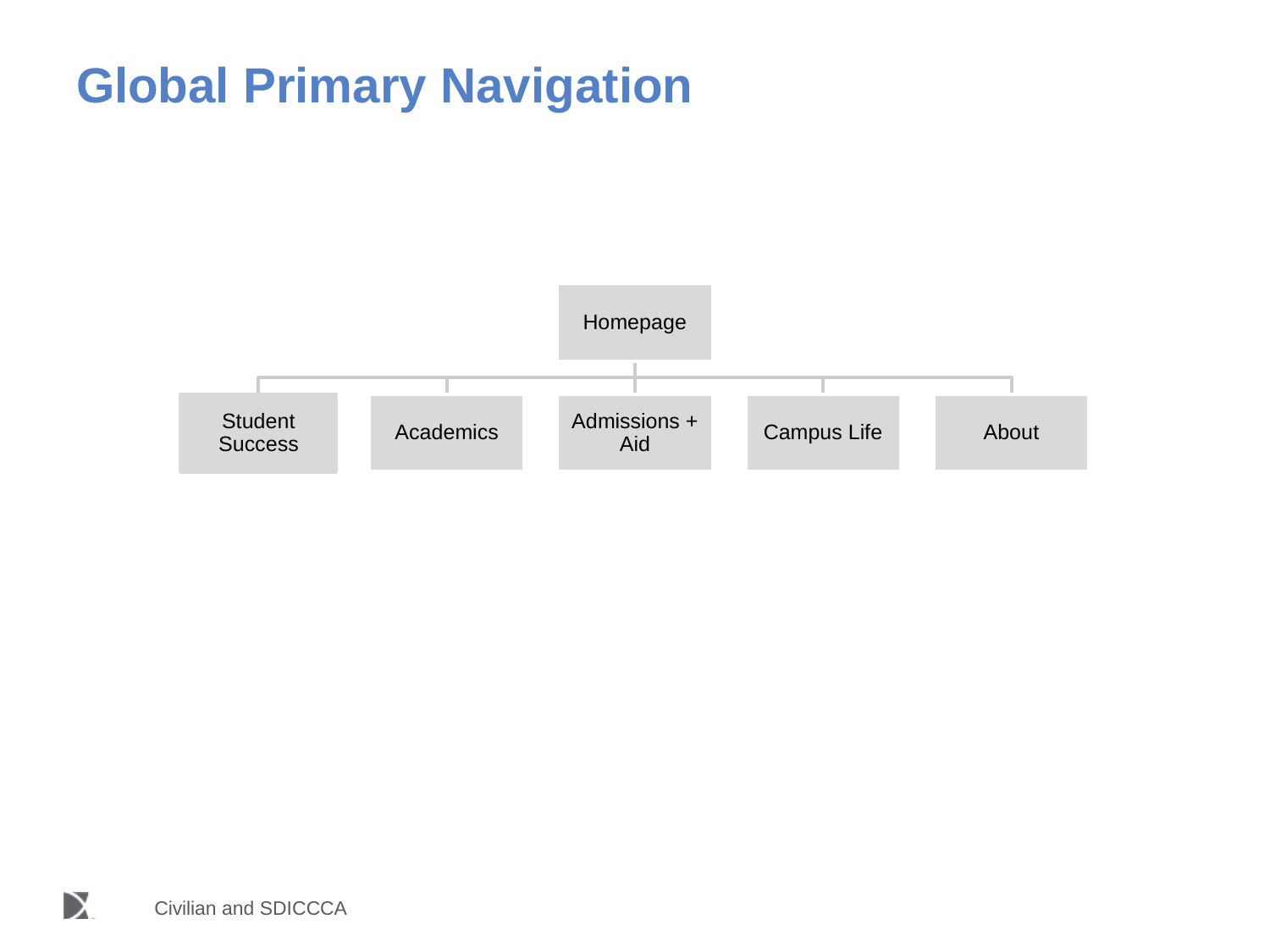

# Global Primary Navigation
Homepage
Student Success
Academics
Admissions + Aid
Campus Life
About
Civilian and SDICCCA